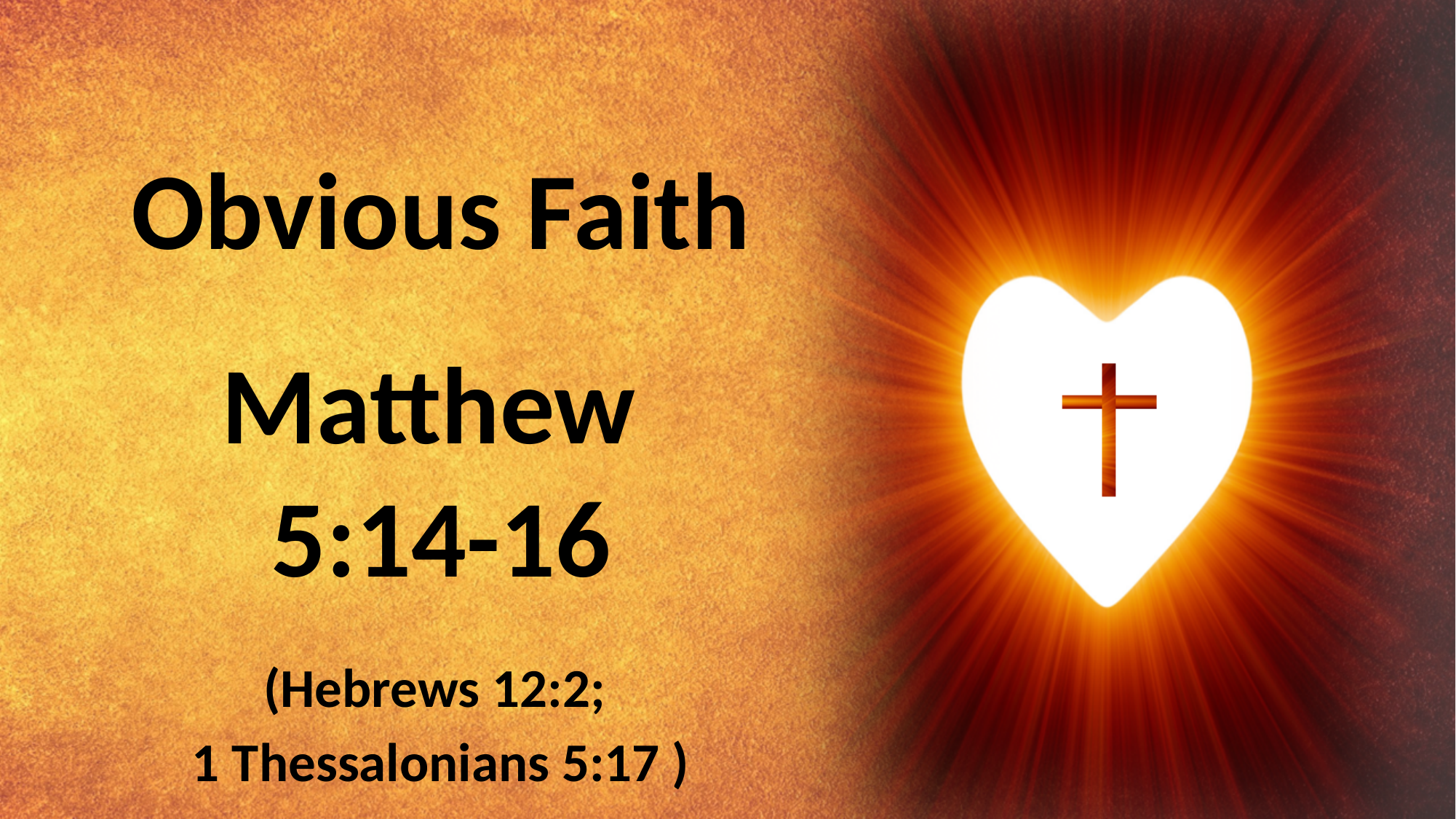

#
Obvious Faith

Matthew
5:14-16

(Hebrews 12:2;
1 Thessalonians 5:17 )